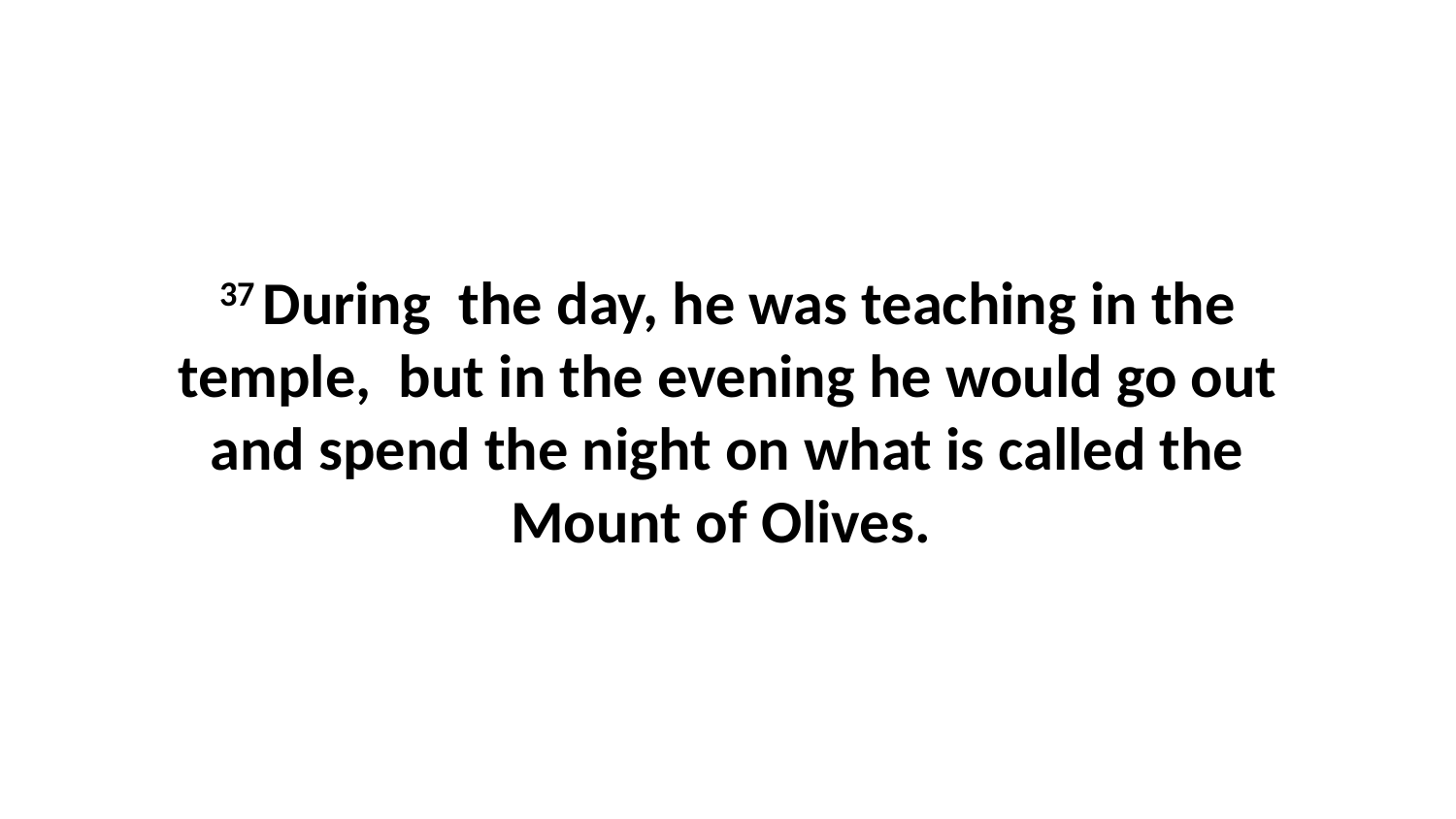

37 During  the day, he was teaching in the temple,  but in the evening he would go out and spend the night on what is called the Mount of Olives.